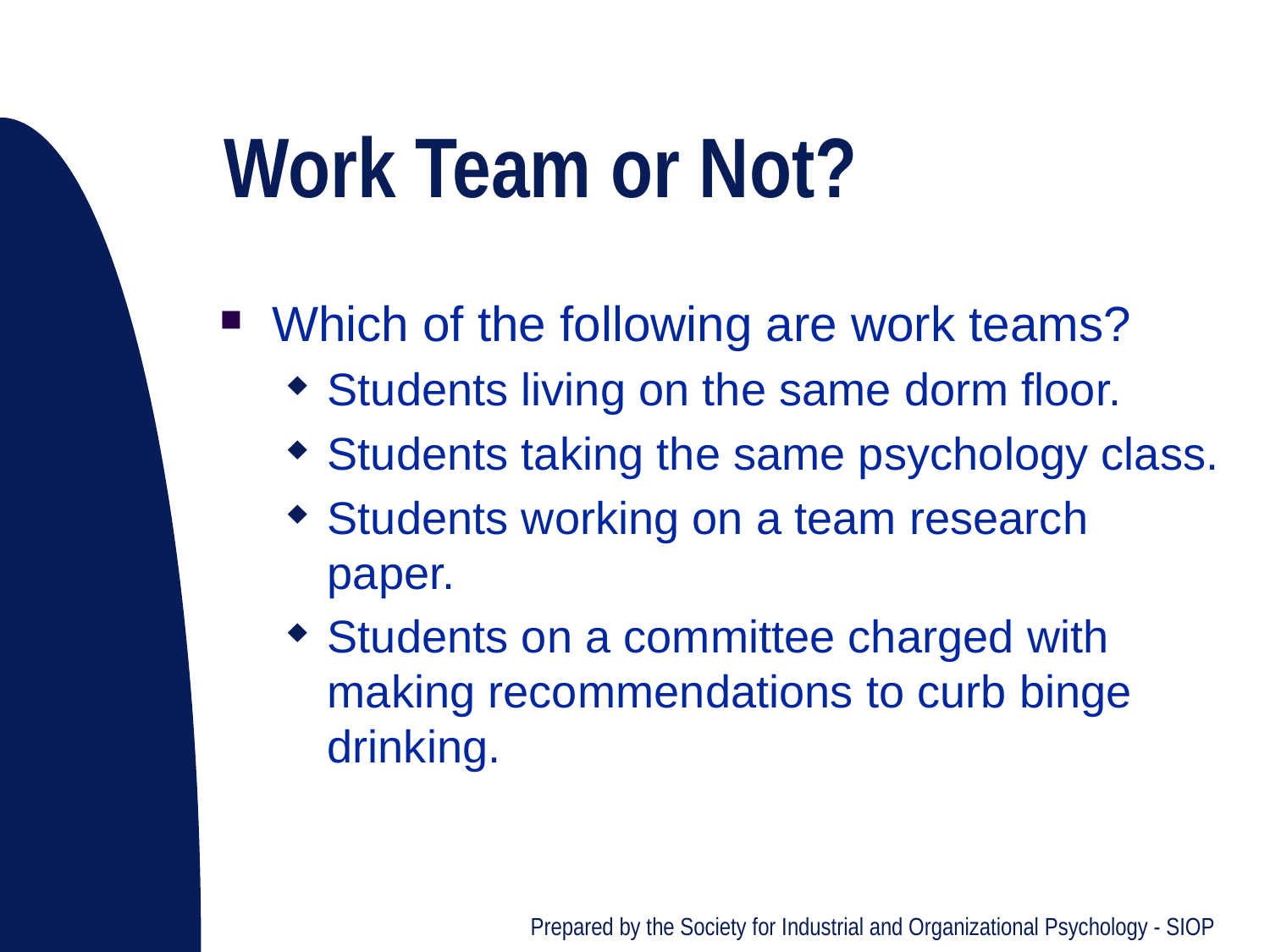

# Work Team or Not?
Which of the following are work teams?
Students living on the same dorm floor.
Students taking the same psychology class.
Students working on a team research paper.
Students on a committee charged with making recommendations to curb binge drinking.

Prepared by the Society for Industrial and Organizational Psychology - SIOP